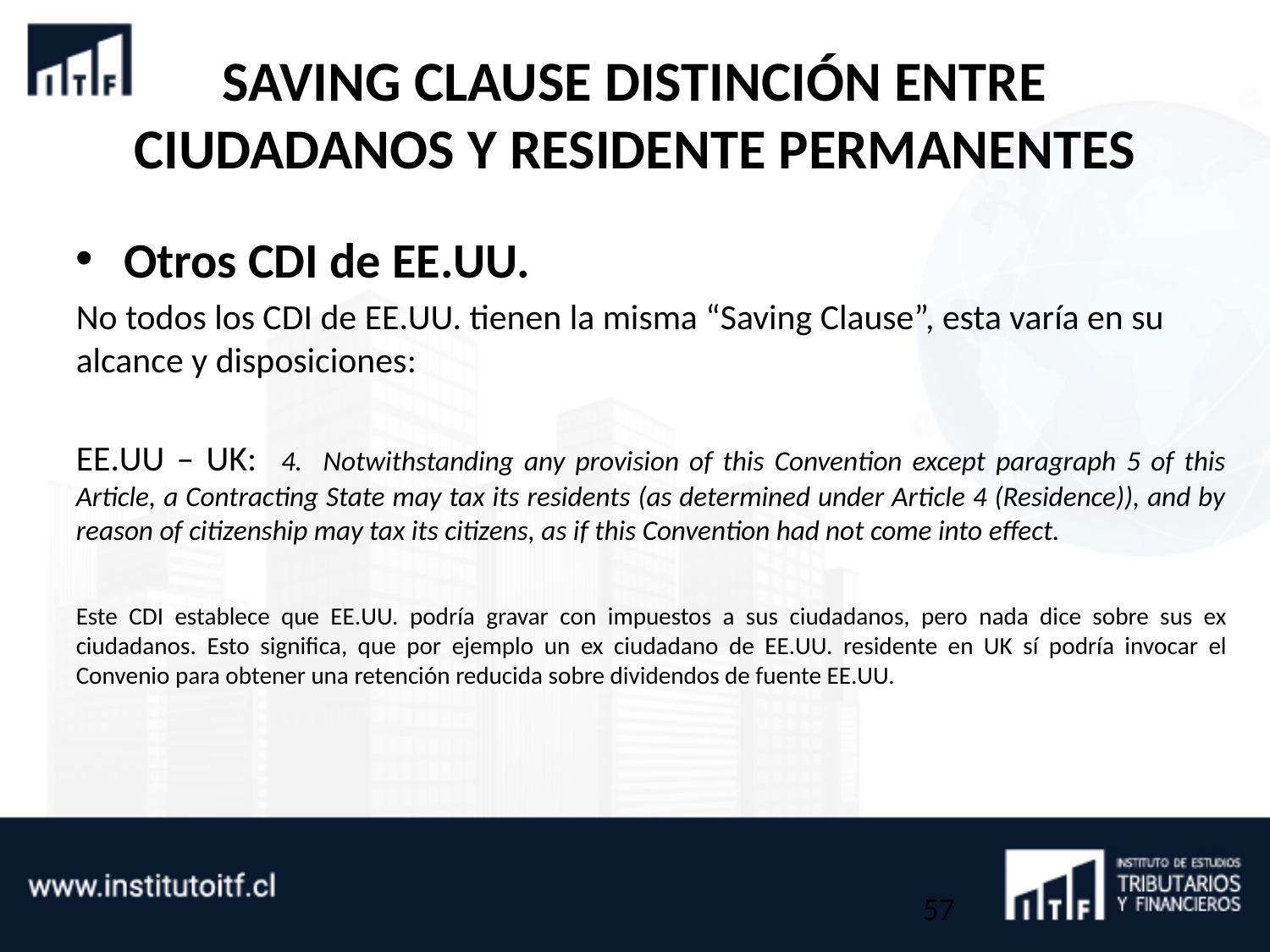

# SAVING CLAUSE DISTINCIÓN ENTRE CIUDADANOS Y RESIDENTE PERMANENTES
Otros CDI de EE.UU.
No todos los CDI de EE.UU. tienen la misma “Saving Clause”, esta varía en su alcance y disposiciones:

EE.UU – UK:  4.  Notwithstanding any provision of this Convention except paragraph 5 of this Article, a Contracting State may tax its residents (as determined under Article 4 (Residence)), and by reason of citizenship may tax its citizens, as if this Convention had not come into effect.

Este CDI establece que EE.UU. podría gravar con impuestos a sus ciudadanos, pero nada dice sobre sus ex ciudadanos. Esto significa, que por ejemplo un ex ciudadano de EE.UU. residente en UK sí podría invocar el Convenio para obtener una retención reducida sobre dividendos de fuente EE.UU.
57